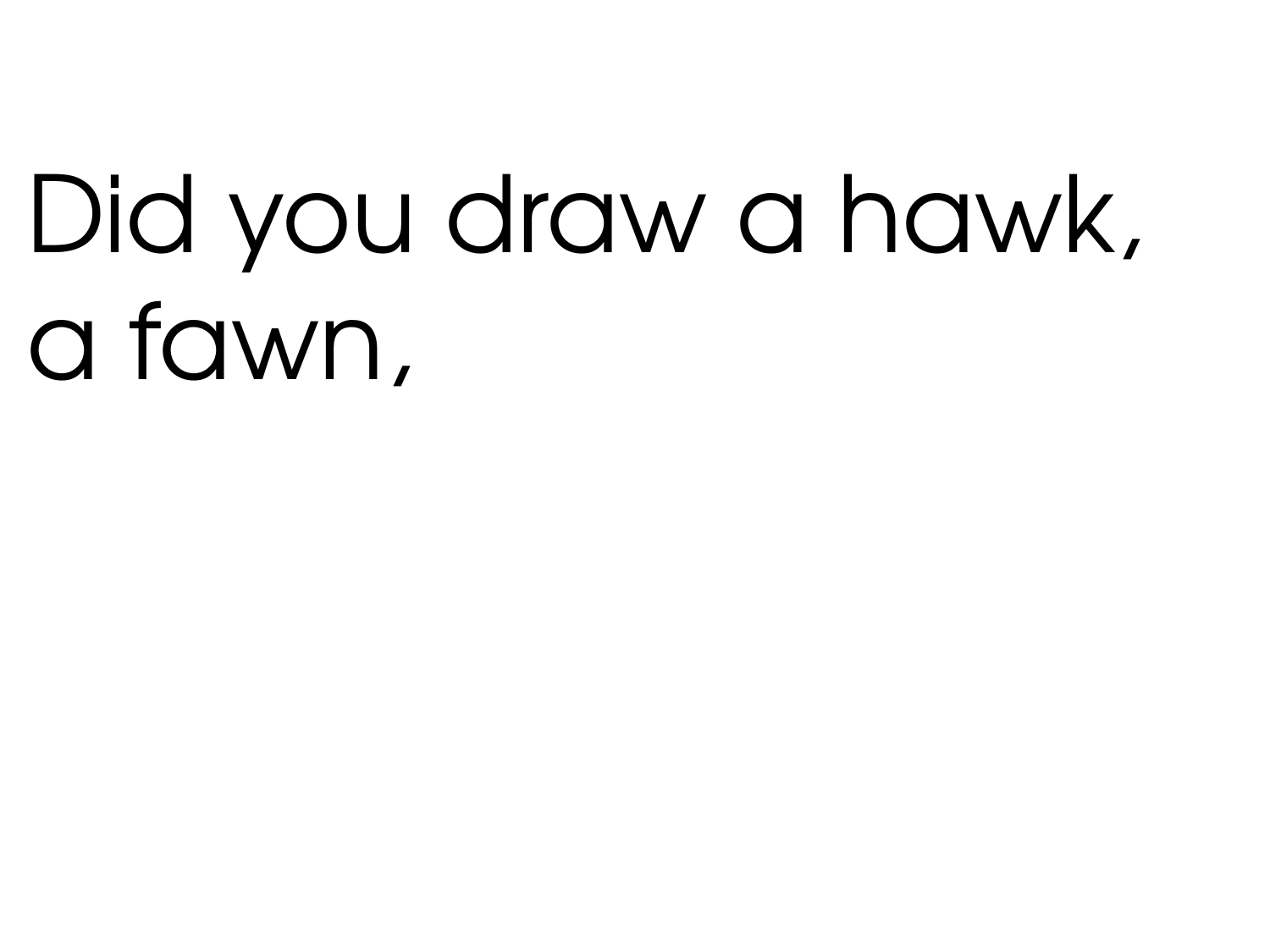

Did you draw a hawk, a fawn,